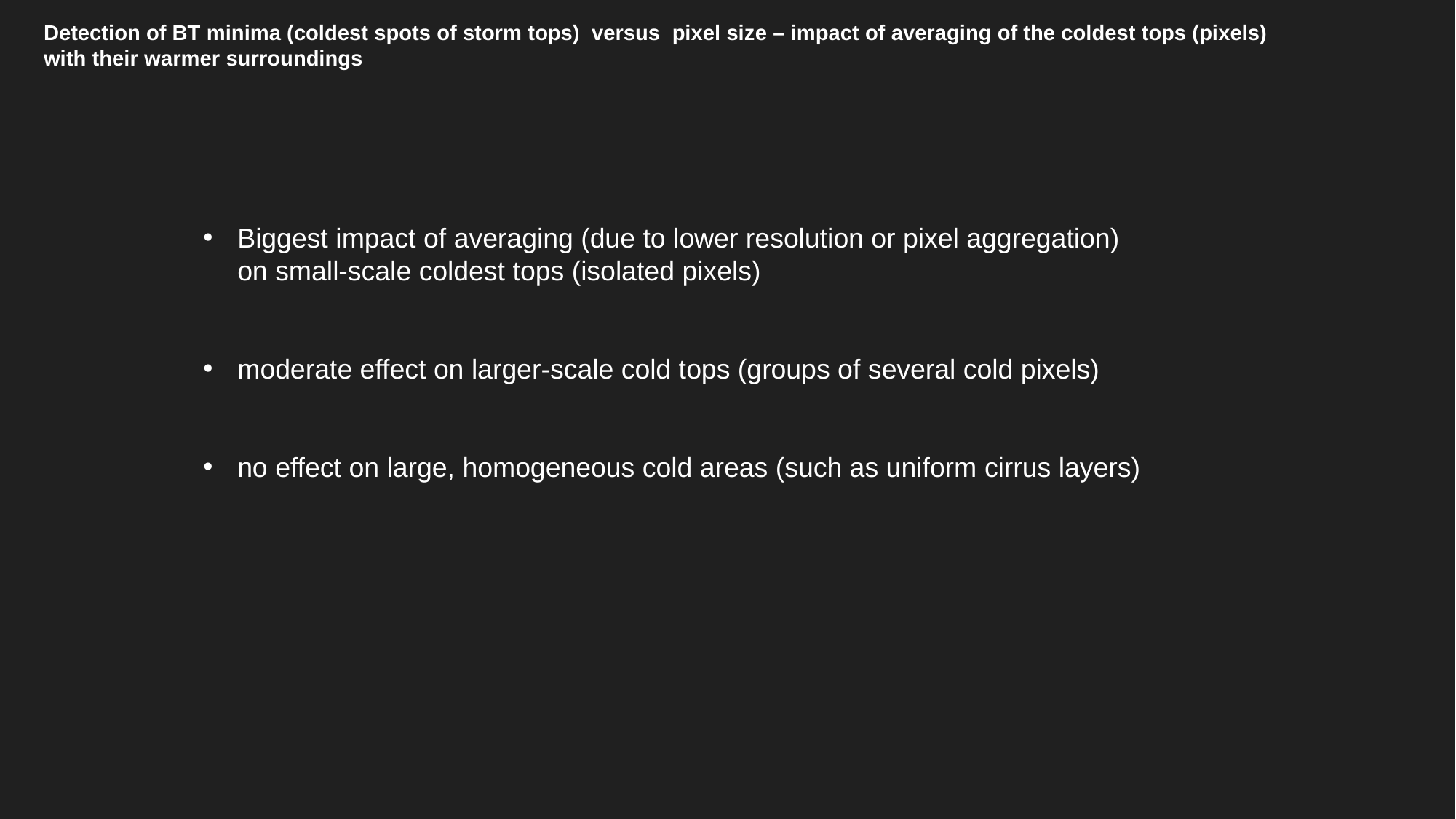

Detection of BT minima (coldest spots of storm tops)  versus  pixel size – impact of averaging of the coldest tops (pixels) with their warmer surroundings

Biggest impact of averaging (due to lower resolution or pixel aggregation) on small-scale coldest tops (isolated pixels)

moderate effect on larger-scale cold tops (groups of several cold pixels)

no effect on large, homogeneous cold areas (such as uniform cirrus layers)